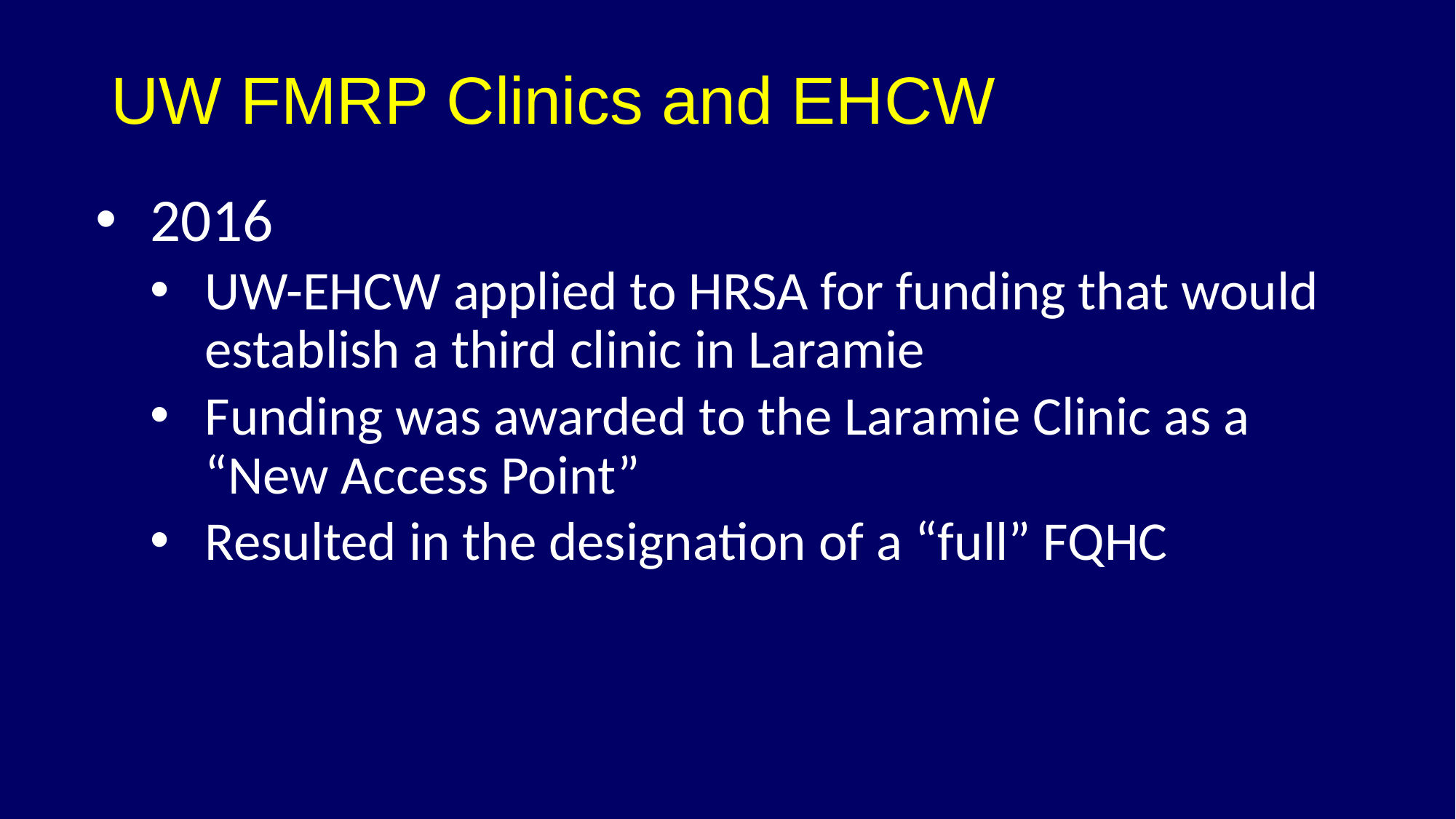

# UW FMRP Clinics and EHCW
2016
UW-EHCW applied to HRSA for funding that would establish a third clinic in Laramie
Funding was awarded to the Laramie Clinic as a “New Access Point”
Resulted in the designation of a “full” FQHC